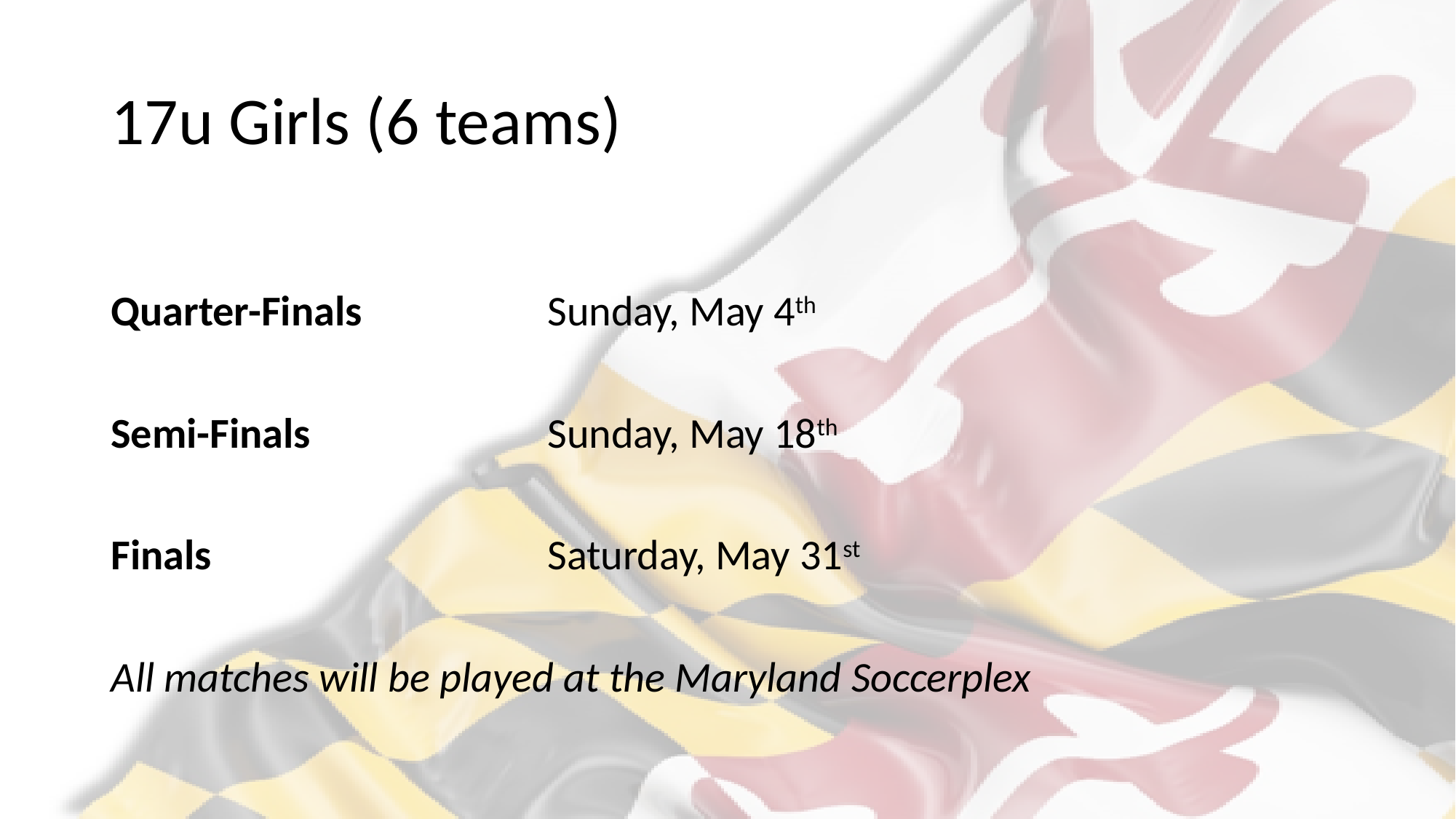

# 17u Girls (6 teams)

Quarter-Finals 		Sunday, May 4th

Semi-Finals			Sunday, May 18th

Finals				Saturday, May 31st

All matches will be played at the Maryland Soccerplex